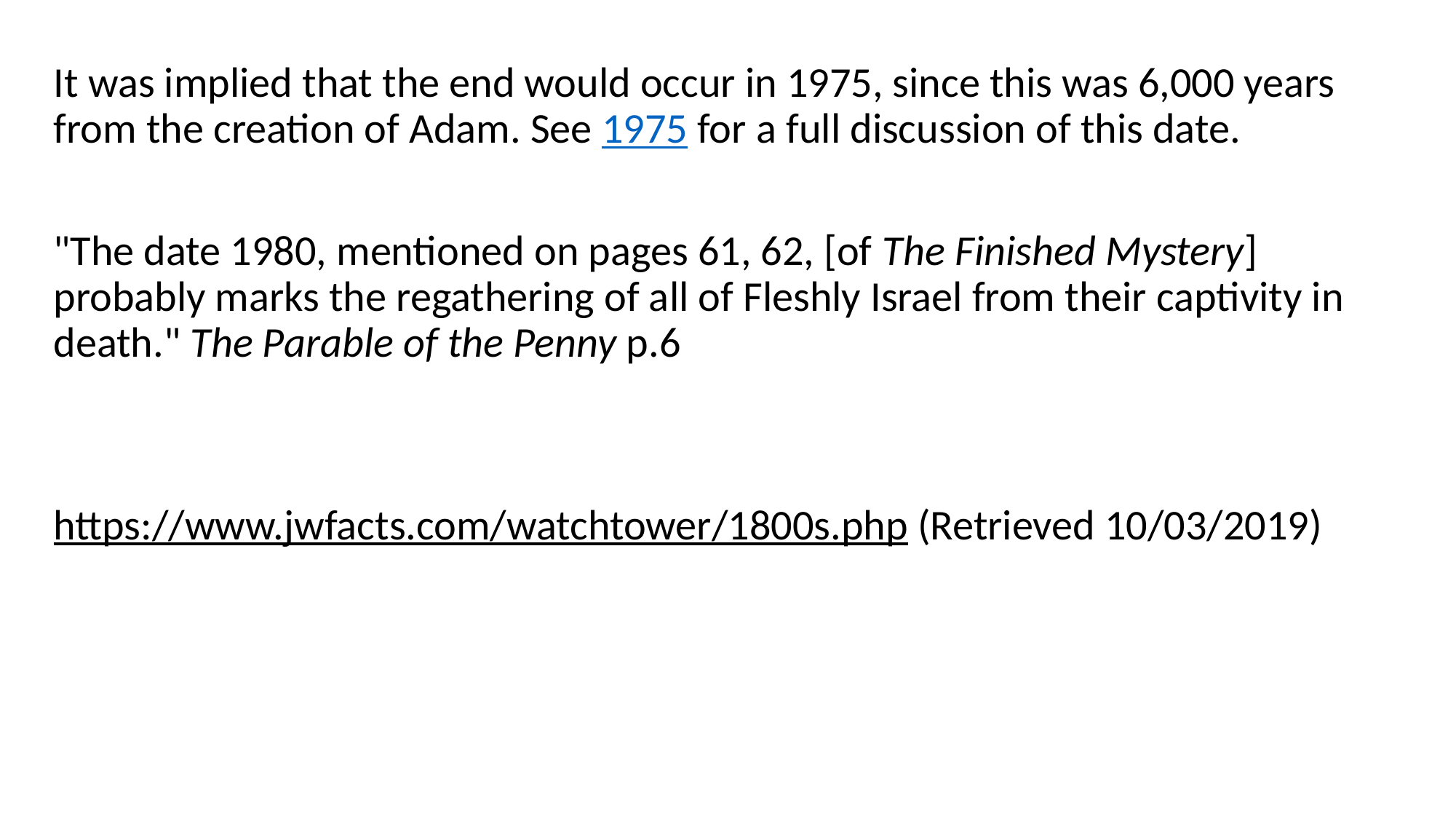

It was implied that the end would occur in 1975, since this was 6,000 years from the creation of Adam. See 1975 for a full discussion of this date.

"The date 1980, mentioned on pages 61, 62, [of The Finished Mystery] probably marks the regathering of all of Fleshly Israel from their captivity in death." The Parable of the Penny p.6

https://www.jwfacts.com/watchtower/1800s.php (Retrieved 10/03/2019)